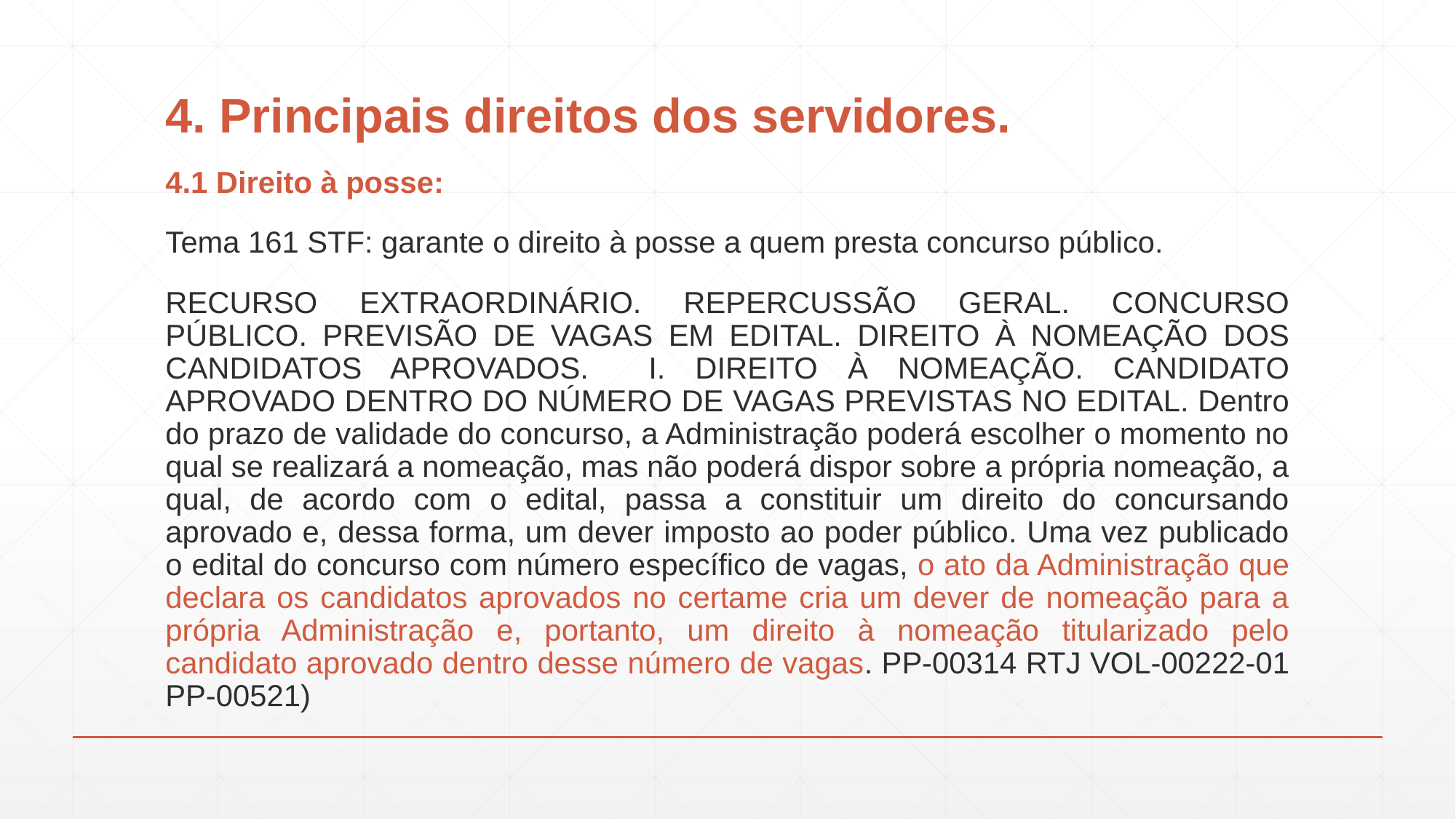

# 4. Principais direitos dos servidores.
4.1 Direito à posse:
Tema 161 STF: garante o direito à posse a quem presta concurso público.
RECURSO EXTRAORDINÁRIO. REPERCUSSÃO GERAL. CONCURSO PÚBLICO. PREVISÃO DE VAGAS EM EDITAL. DIREITO À NOMEAÇÃO DOS CANDIDATOS APROVADOS.  I. DIREITO À NOMEAÇÃO. CANDIDATO APROVADO DENTRO DO NÚMERO DE VAGAS PREVISTAS NO EDITAL. Dentro do prazo de validade do concurso, a Administração poderá escolher o momento no qual se realizará a nomeação, mas não poderá dispor sobre a própria nomeação, a qual, de acordo com o edital, passa a constituir um direito do concursando aprovado e, dessa forma, um dever imposto ao poder público. Uma vez publicado o edital do concurso com número específico de vagas, o ato da Administração que declara os candidatos aprovados no certame cria um dever de nomeação para a própria Administração e, portanto, um direito à nomeação titularizado pelo candidato aprovado dentro desse número de vagas. PP-00314 RTJ VOL-00222-01 PP-00521)